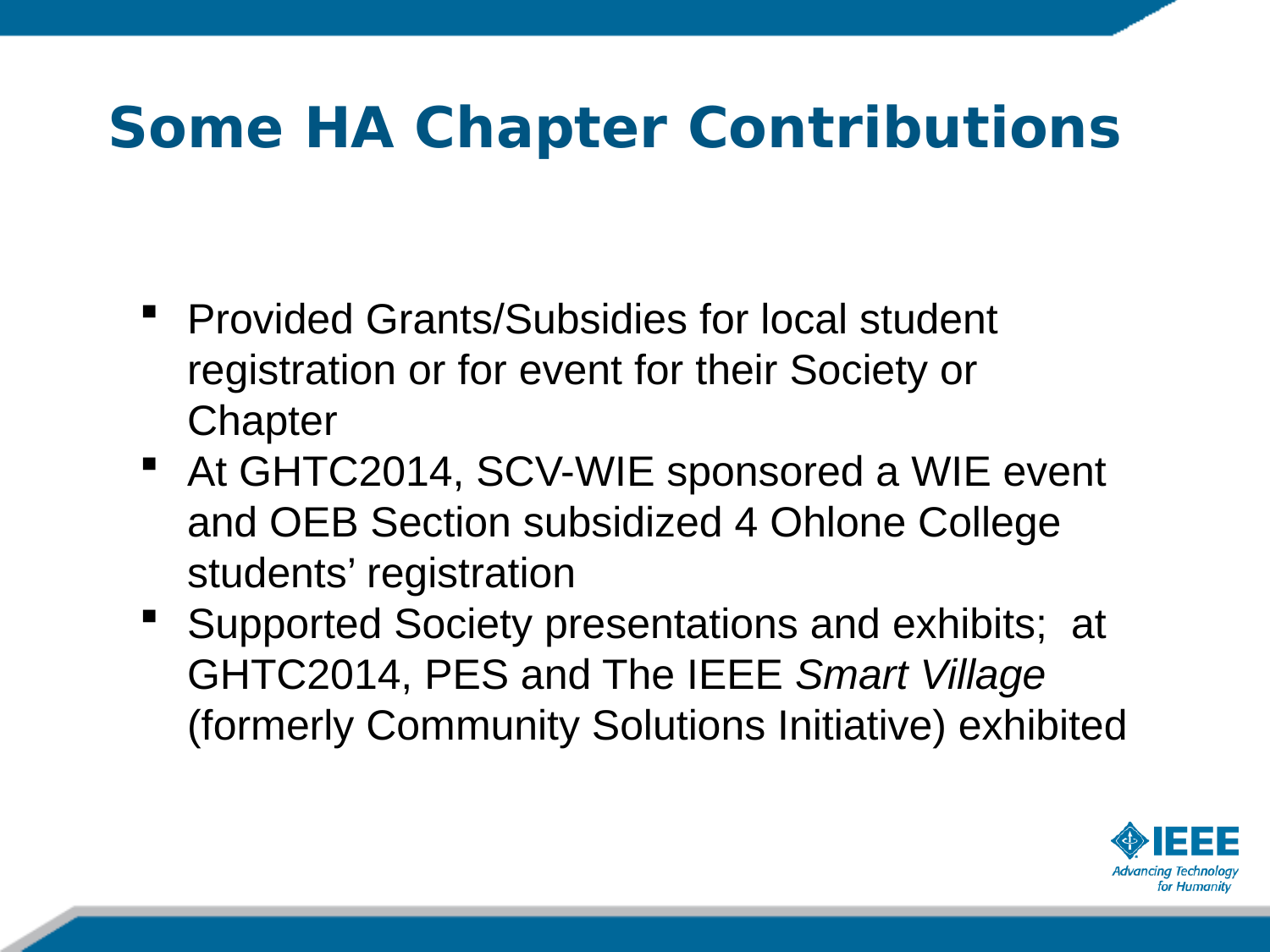

# Some HA Chapter Contributions

Provided Grants/Subsidies for local student registration or for event for their Society or Chapter
At GHTC2014, SCV-WIE sponsored a WIE event and OEB Section subsidized 4 Ohlone College students’ registration
Supported Society presentations and exhibits;  at GHTC2014, PES and The IEEE Smart Village (formerly Community Solutions Initiative) exhibited